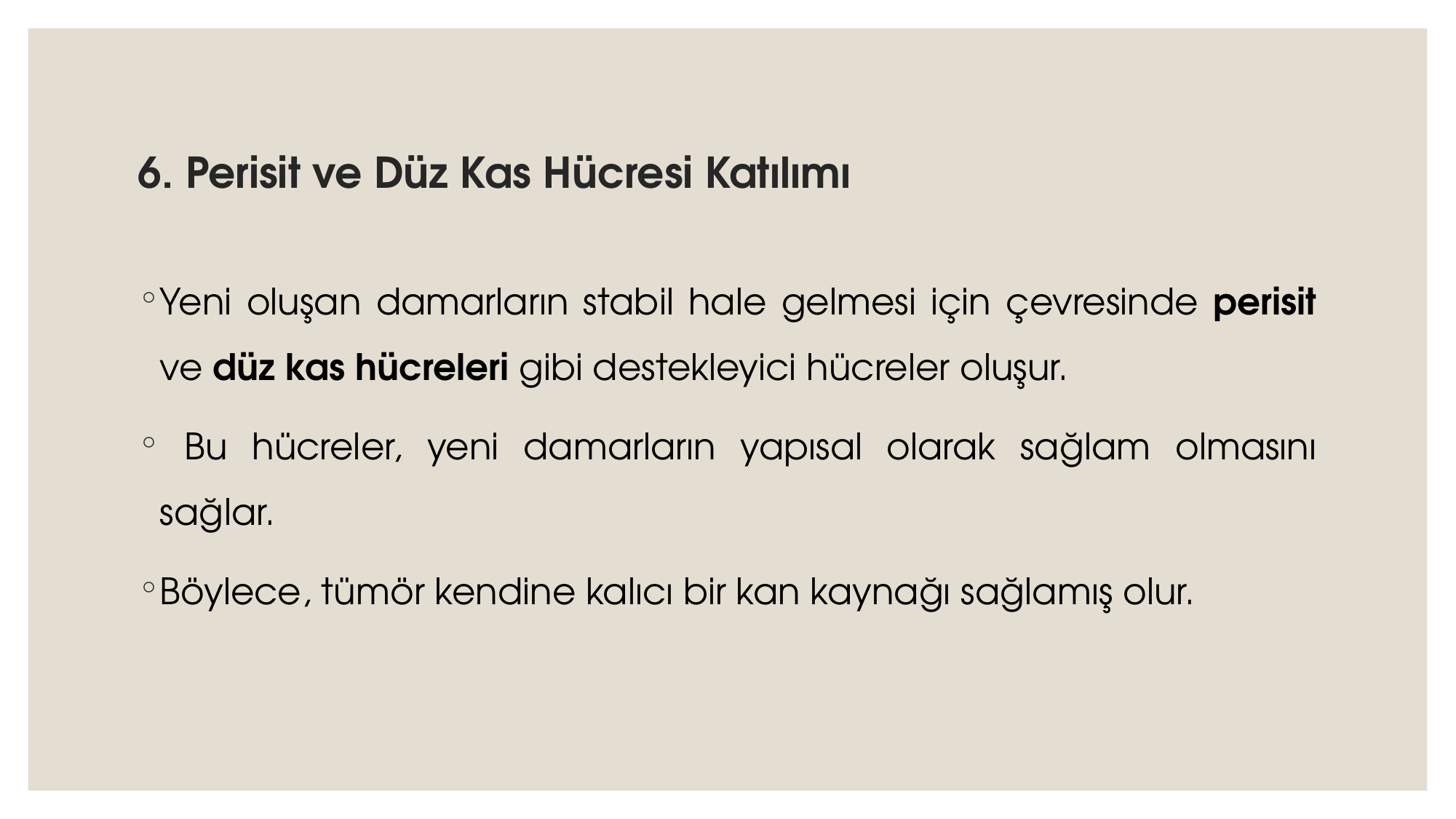

# 6. Perisit ve Düz Kas Hücresi Katılımı
Yeni oluşan damarların stabil hale gelmesi için çevresinde perisit ve düz kas hücreleri gibi destekleyici hücreler oluşur.
 Bu hücreler, yeni damarların yapısal olarak sağlam olmasını sağlar.
Böylece, tümör kendine kalıcı bir kan kaynağı sağlamış olur.